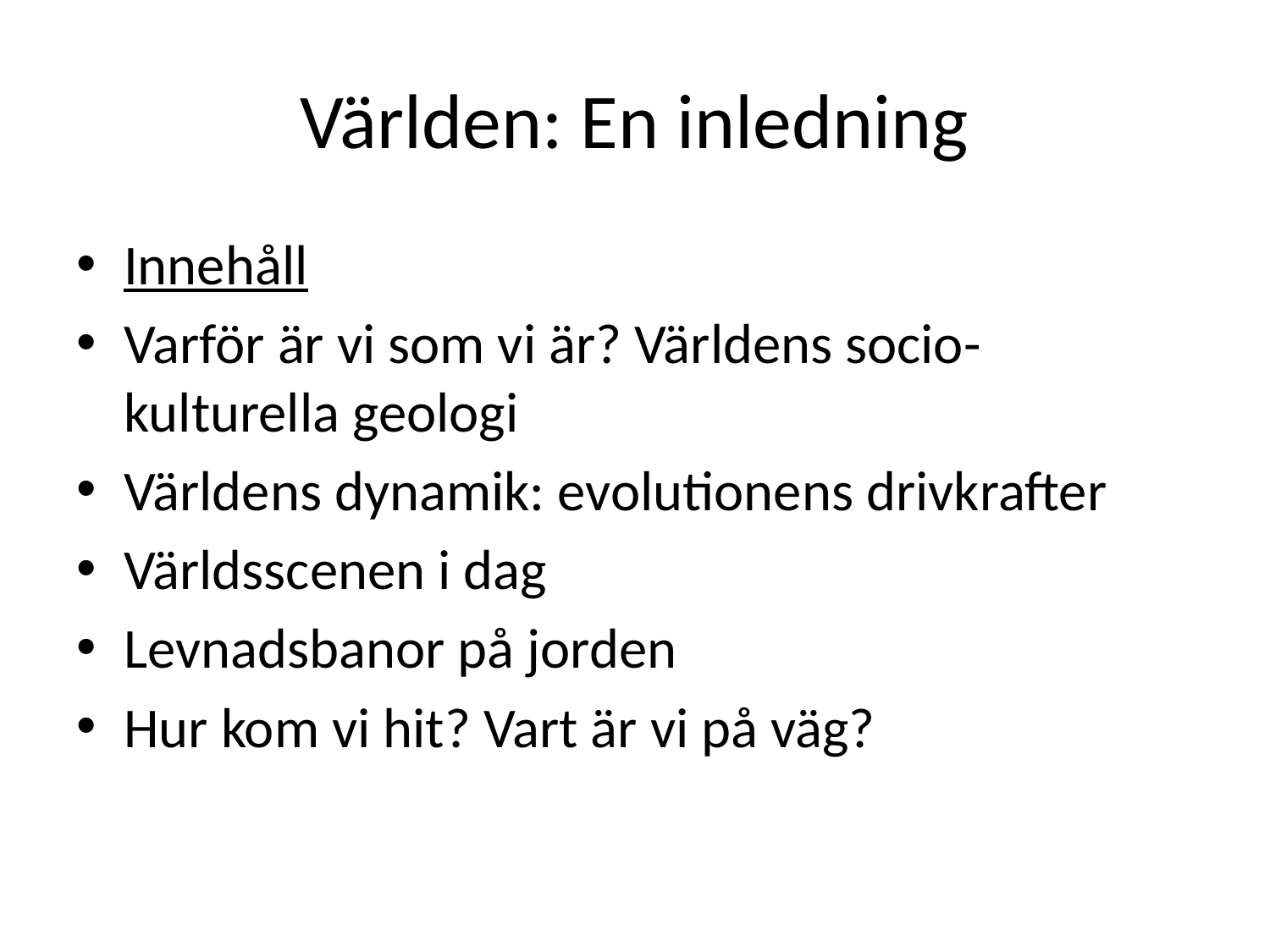

# Världen: En inledning
Innehåll
Varför är vi som vi är? Världens socio-kulturella geologi
Världens dynamik: evolutionens drivkrafter
Världsscenen i dag
Levnadsbanor på jorden
Hur kom vi hit? Vart är vi på väg?